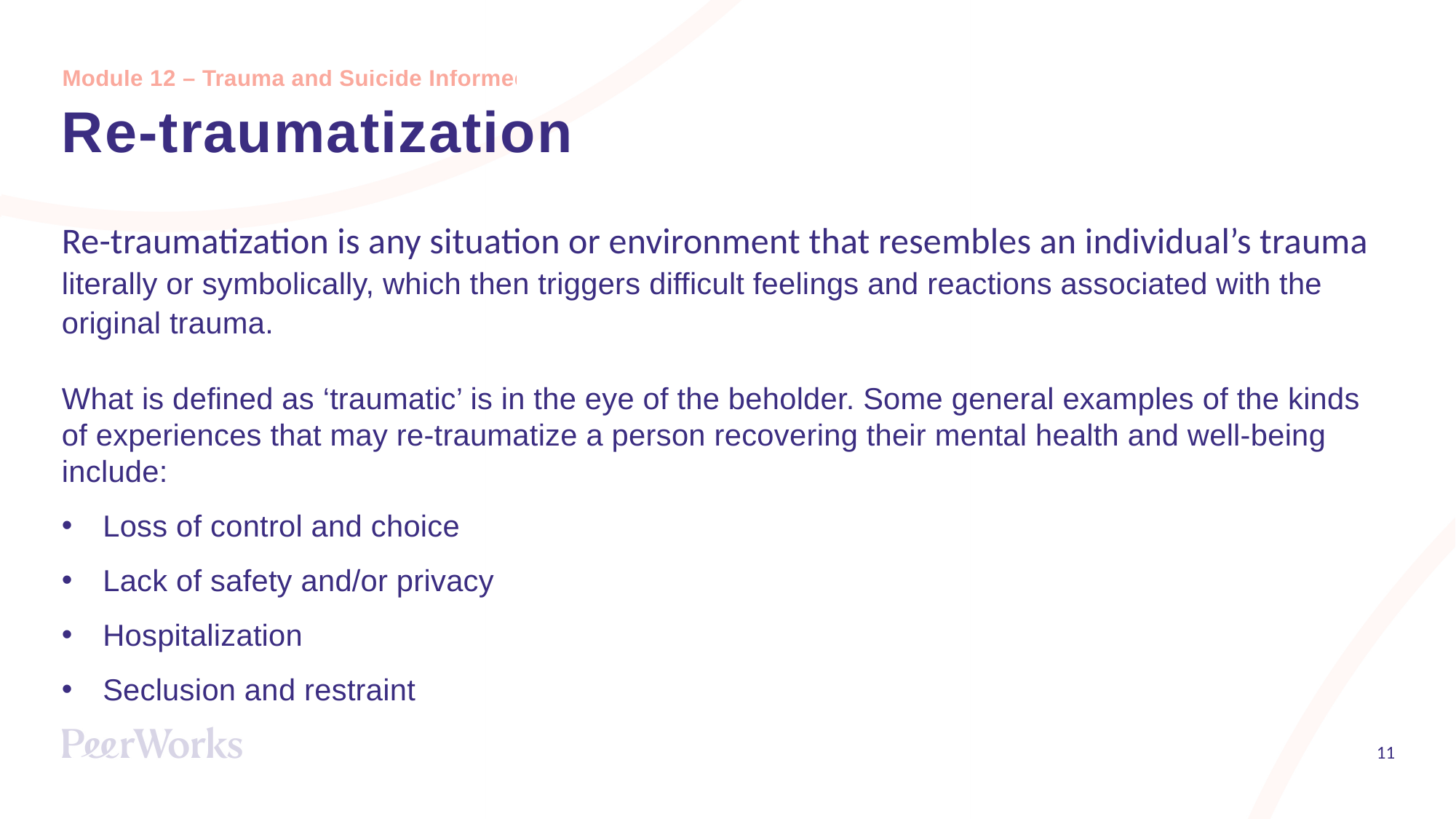

Module 12 – Trauma and Suicide Informed
# Re-traumatization
Re-traumatization is any situation or environment that resembles an individual’s trauma literally or symbolically, which then triggers difficult feelings and reactions associated with the original trauma.

What is defined as ‘traumatic’ is in the eye of the beholder. Some general examples of the kinds of experiences that may re-traumatize a person recovering their mental health and well-being include:
Loss of control and choice
Lack of safety and/or privacy
Hospitalization
Seclusion and restraint
11